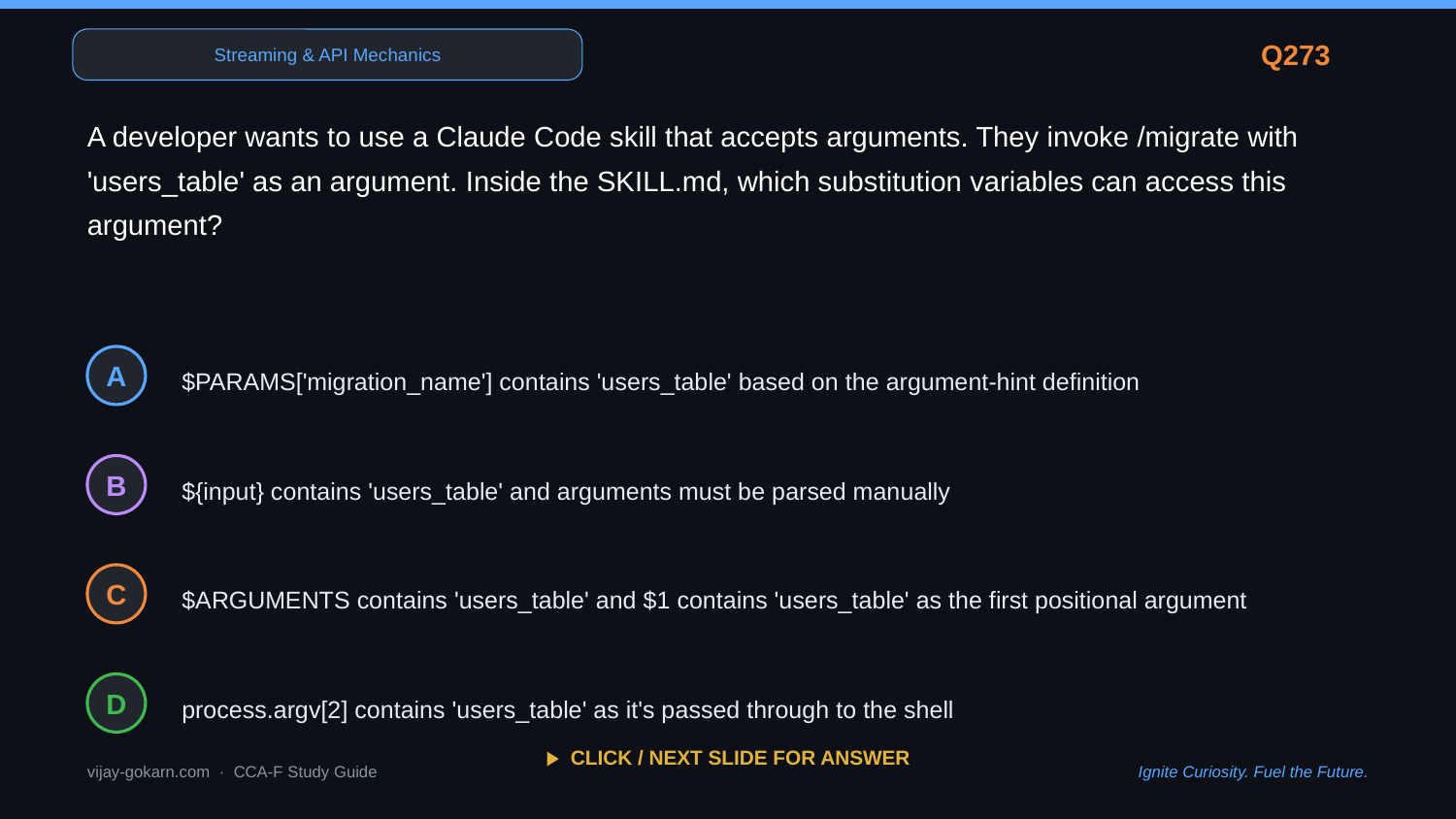

Streaming & API Mechanics
Q273
A developer wants to use a Claude Code skill that accepts arguments. They invoke /migrate with 'users_table' as an argument. Inside the SKILL.md, which substitution variables can access this argument?
$PARAMS['migration_name'] contains 'users_table' based on the argument-hint definition

A
${input} contains 'users_table' and arguments must be parsed manually

B
$ARGUMENTS contains 'users_table' and $1 contains 'users_table' as the first positional argument

C
process.argv[2] contains 'users_table' as it's passed through to the shell

D
▶  CLICK / NEXT SLIDE FOR ANSWER
vijay-gokarn.com  ·  CCA-F Study Guide
Ignite Curiosity. Fuel the Future.